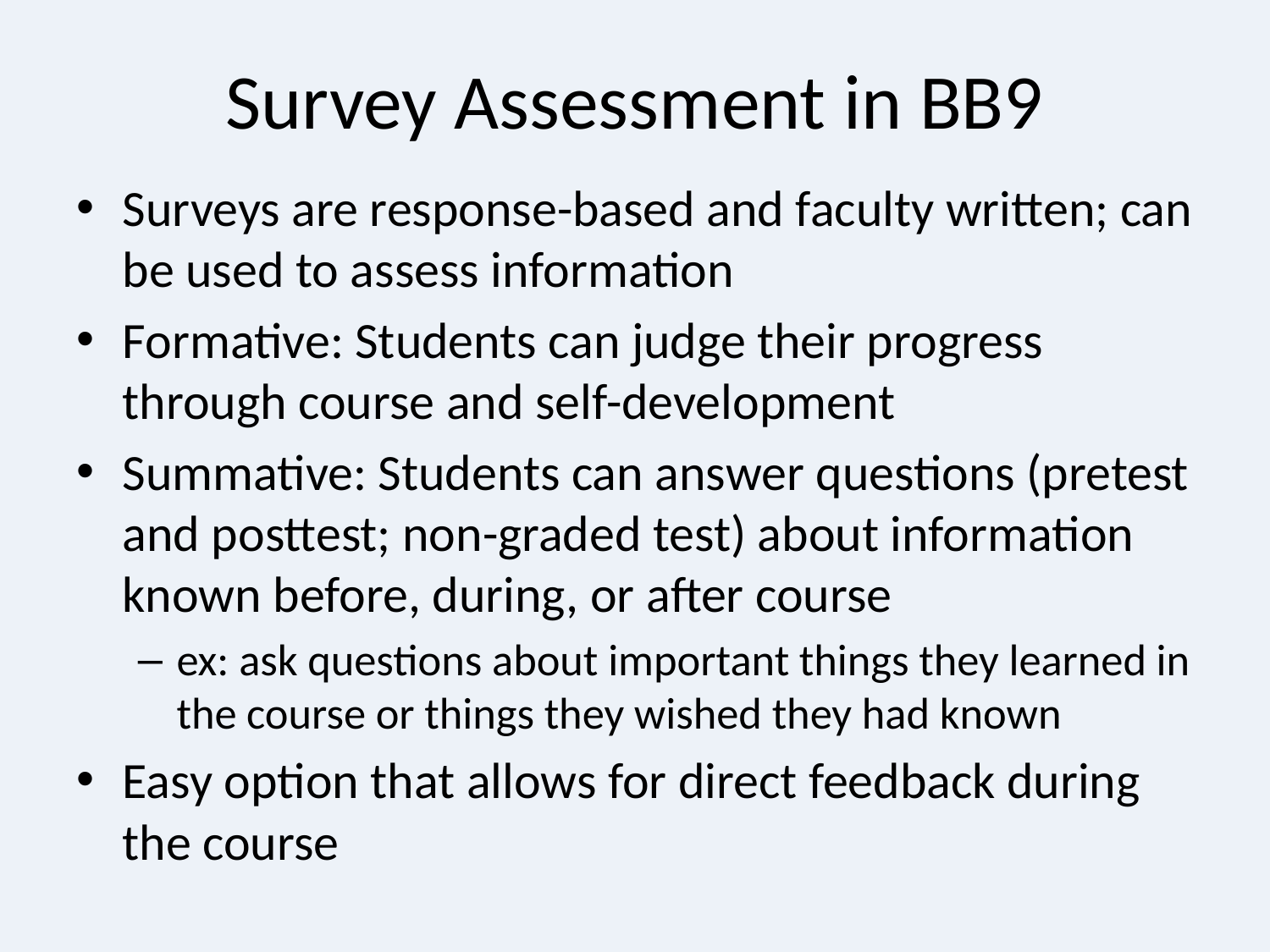

# Survey Assessment in BB9
Surveys are response-based and faculty written; can be used to assess information
Formative: Students can judge their progress through course and self-development
Summative: Students can answer questions (pretest and posttest; non-graded test) about information known before, during, or after course
ex: ask questions about important things they learned in the course or things they wished they had known
Easy option that allows for direct feedback during the course